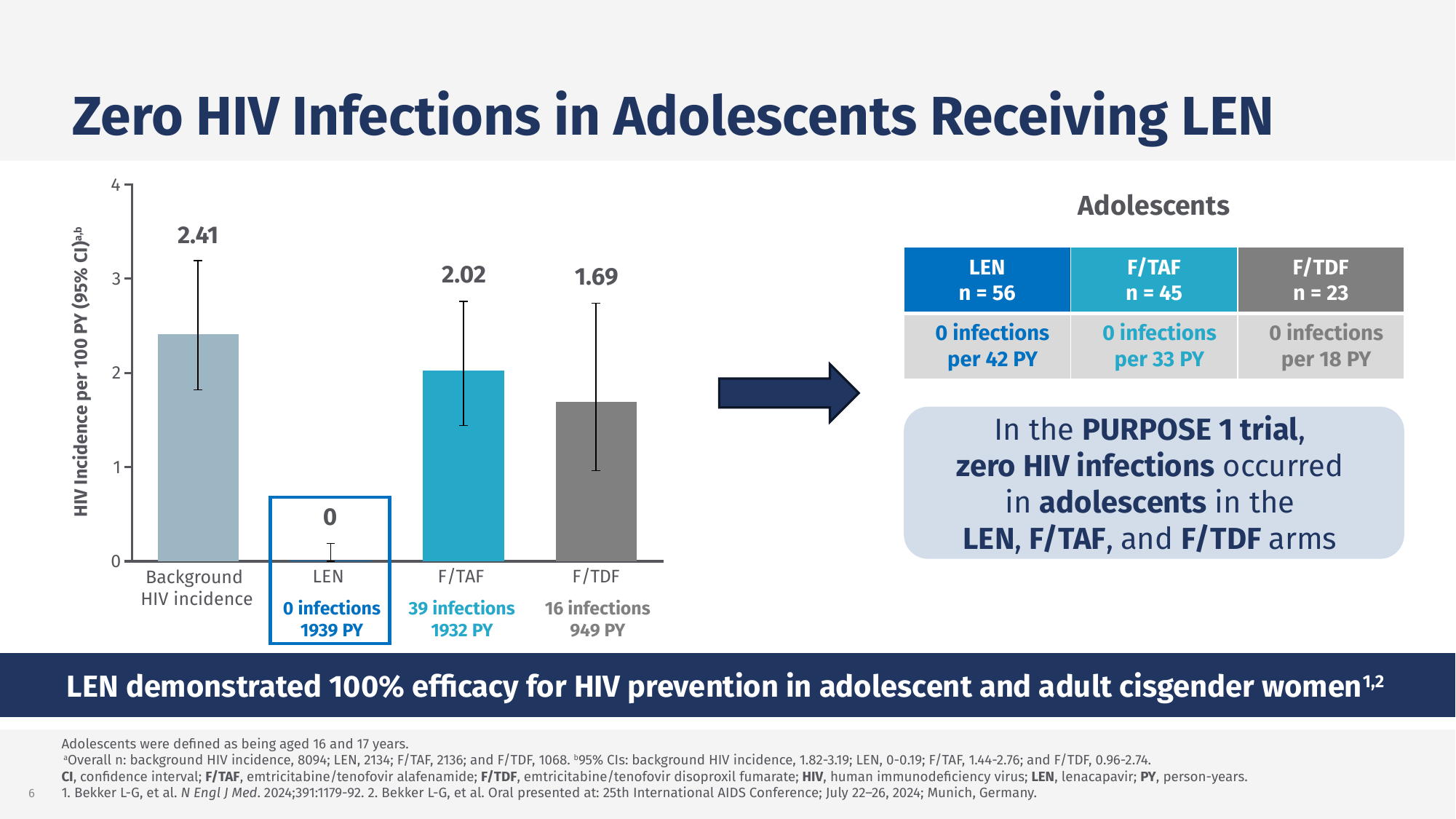

# Zero HIV Infections in Adolescents Receiving LEN

### Chart

| Category |  |
|---|---|
|  | 2.41 |
| LEN  | 0.0 |
| F/TAF  | 2.02 |
| F/TDF | 1.69 |
Adolescents
2.41
| LEN n = 56 | F/TAF n = 45 | F/TDF n = 23 |
| --- | --- | --- |
| 0 infections per 42 PY | 0 infections per 33 PY | 0 infections per 18 PY |
2.02
1.69
HIV Incidence per 100 PY (95% CI)a,b

In the PURPOSE 1 trial,
zero HIV infections occurred
in adolescents in the
LEN, F/TAF, and F/TDF arms
0

Background
HIV incidence
39 infections
1932 PY

16 infections 949 PY

0 infections 1939 PY
LEN demonstrated 100% efficacy for HIV prevention in adolescent and adult cisgender women1,2
Adolescents were defined as being aged 16 and 17 years.
 aOverall n: background HIV incidence, 8094; LEN, 2134; F/TAF, 2136; and F/TDF, 1068. b95% CIs: background HIV incidence, 1.82-3.19; LEN, 0-0.19; F/TAF, 1.44-2.76; and F/TDF, 0.96-2.74.
CI, confidence interval; F/TAF, emtricitabine/tenofovir alafenamide; F/TDF, emtricitabine/tenofovir disoproxil fumarate; HIV, human immunodeficiency virus; LEN, lenacapavir; PY, person-years.
1. Bekker L-G, et al. N Engl J Med. 2024;391:1179-92. 2. Bekker L-G, et al. Oral presented at: 25th International AIDS Conference; July 22–26, 2024; Munich, Germany.